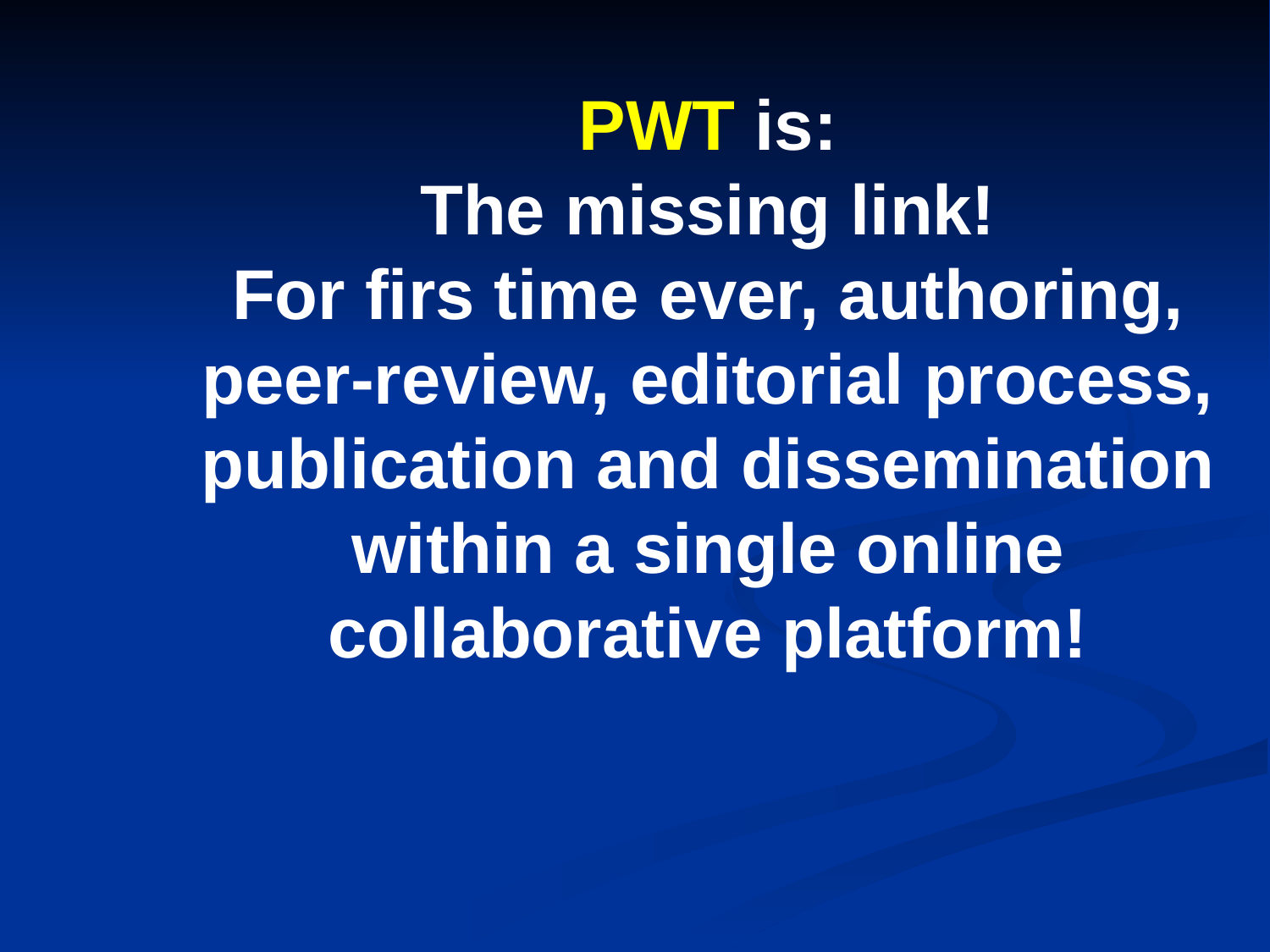

# PWT is: The missing link! For firs time ever, authoring, peer-review, editorial process, publication and dissemination within a single online collaborative platform!